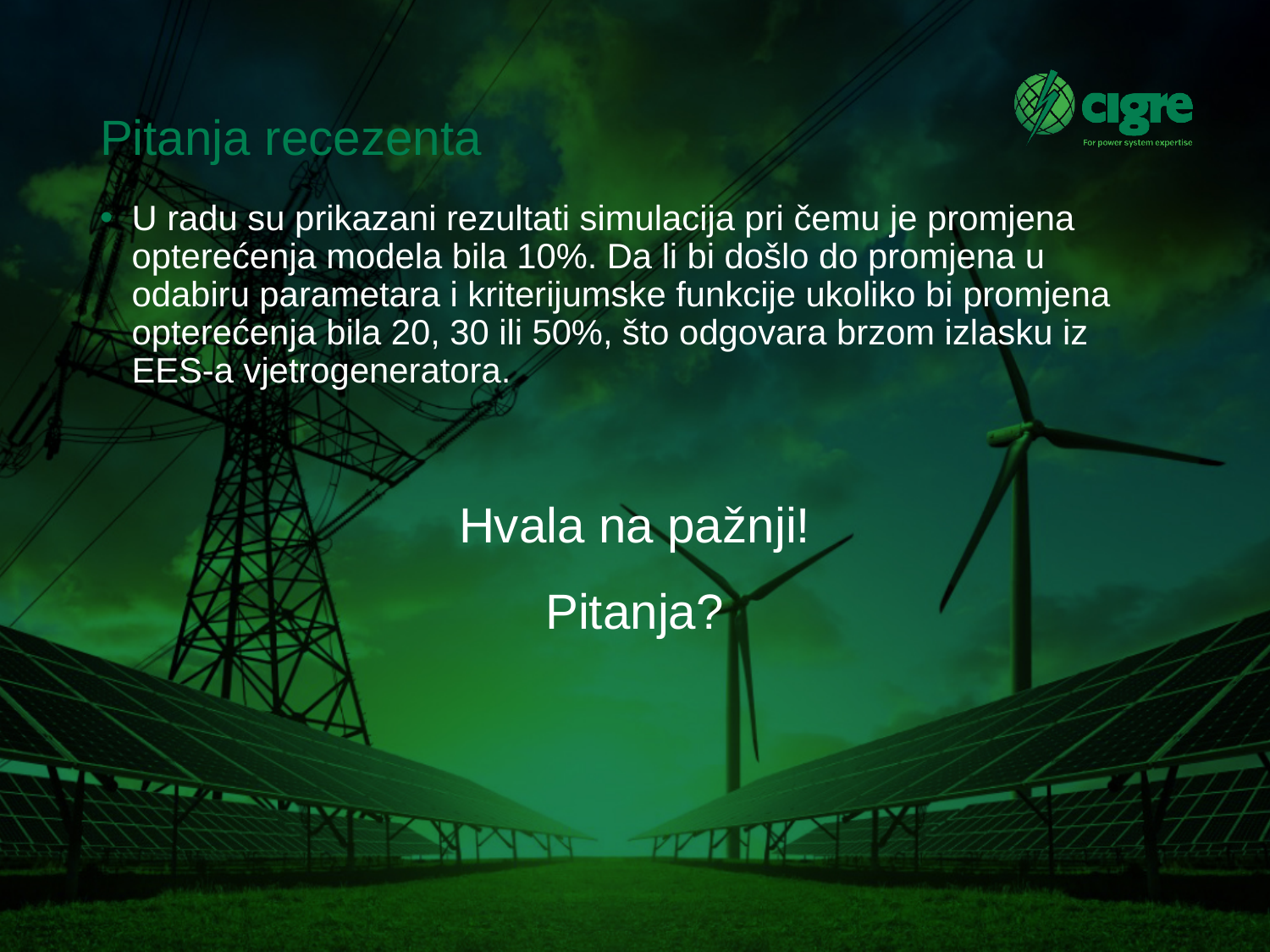

# Pitanja recezenta
U radu su prikazani rezultati simulacija pri čemu je promjena opterećenja modela bila 10%. Da li bi došlo do promjena u odabiru parametara i kriterijumske funkcije ukoliko bi promjena opterećenja bila 20, 30 ili 50%, što odgovara brzom izlasku iz EES-a vjetrogeneratora.
Hvala na pažnji!
Pitanja?